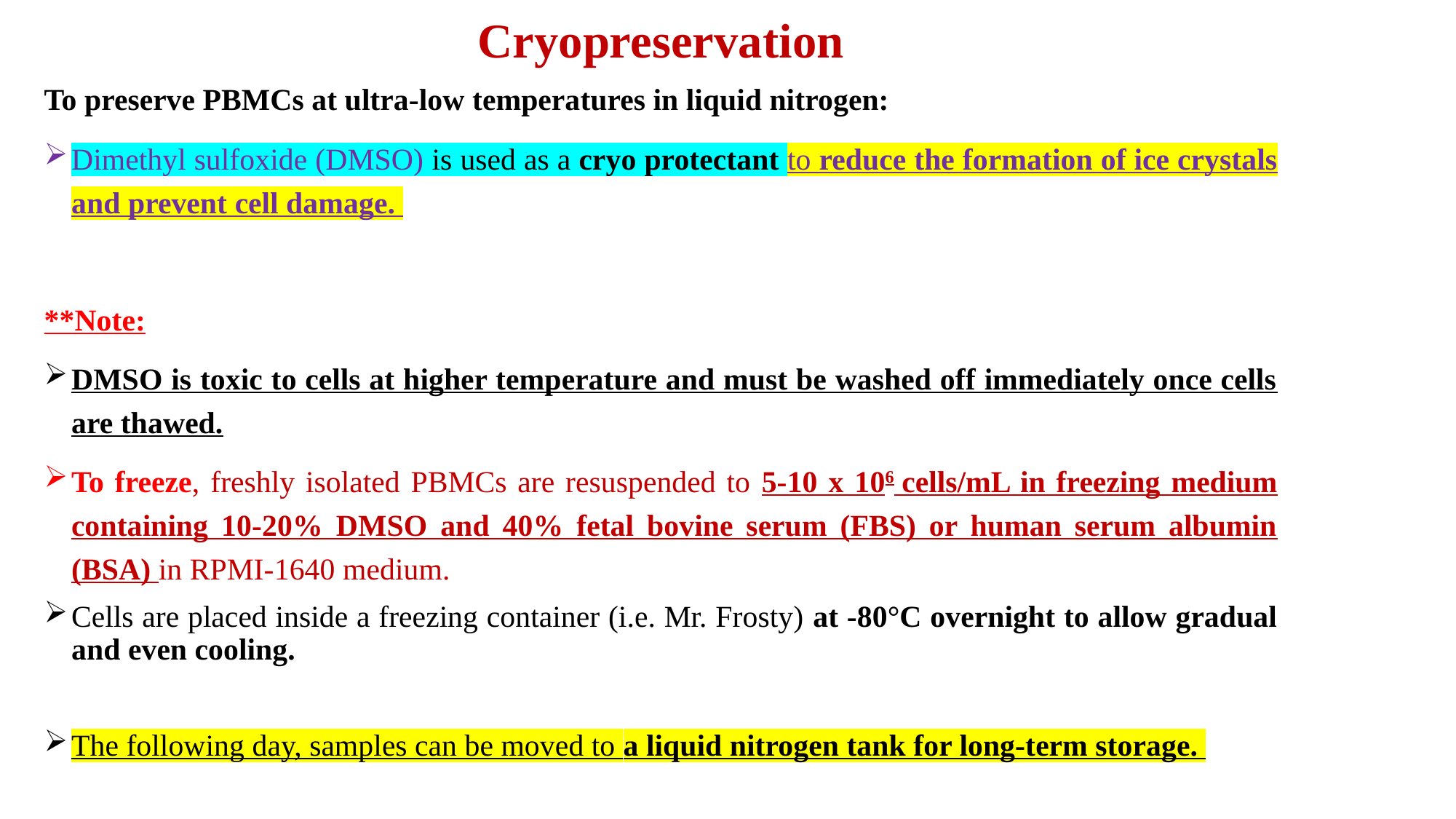

Cryopreservation
To preserve PBMCs at ultra-low temperatures in liquid nitrogen:
Dimethyl sulfoxide (DMSO) is used as a cryo protectant to reduce the formation of ice crystals and prevent cell damage.

**Note:
DMSO is toxic to cells at higher temperature and must be washed off immediately once cells are thawed.
To freeze, freshly isolated PBMCs are resuspended to 5-10 x 106 cells/mL in freezing medium containing 10-20% DMSO and 40% fetal bovine serum (FBS) or human serum albumin (BSA) in RPMI-1640 medium.
Cells are placed inside a freezing container (i.e. Mr. Frosty) at -80°C overnight to allow gradual and even cooling.

The following day, samples can be moved to a liquid nitrogen tank for long-term storage.